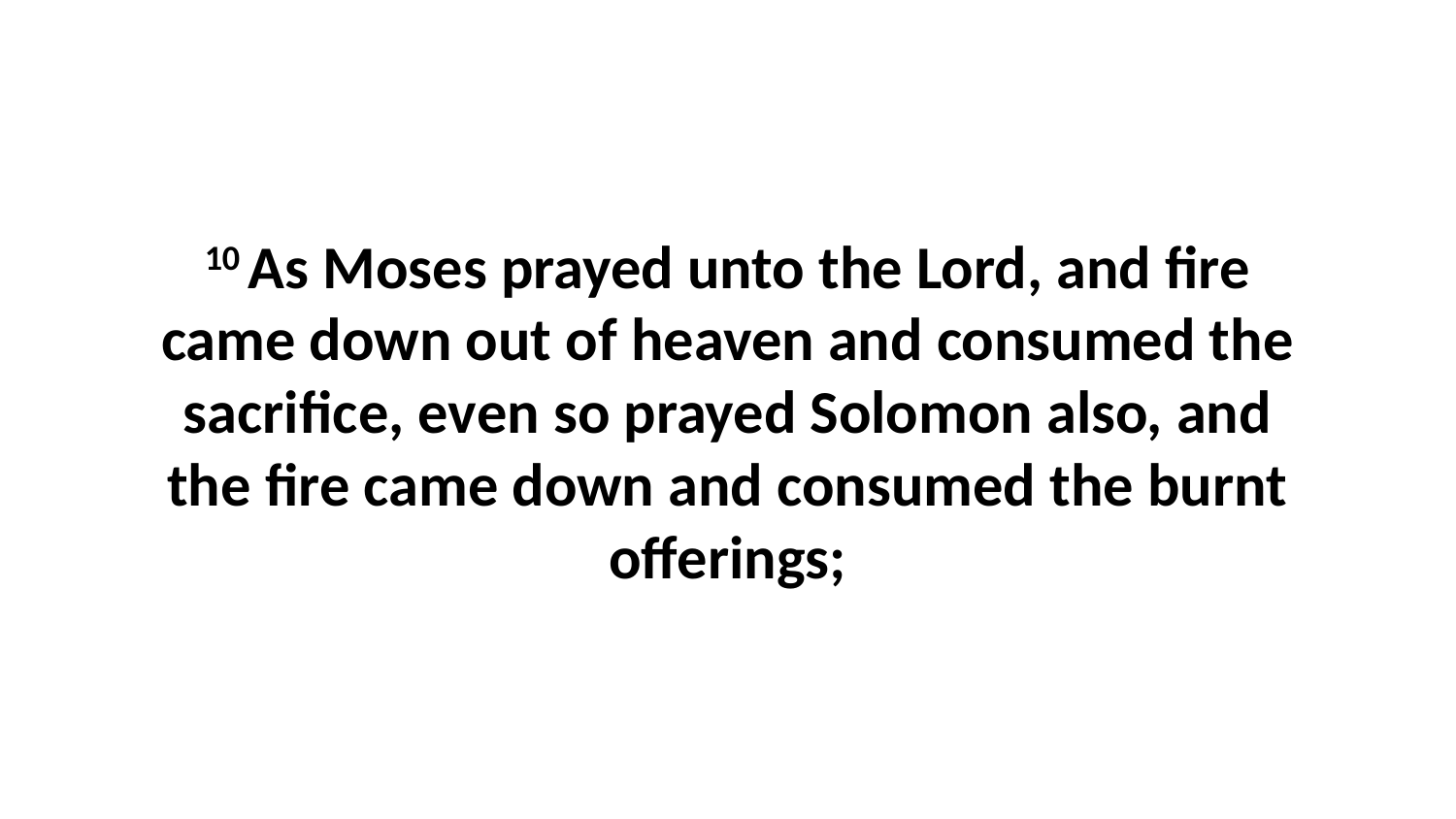

10 As Moses prayed unto the Lord, and fire came down out of heaven and consumed the sacrifice, even so prayed Solomon also, and the fire came down and consumed the burnt offerings;